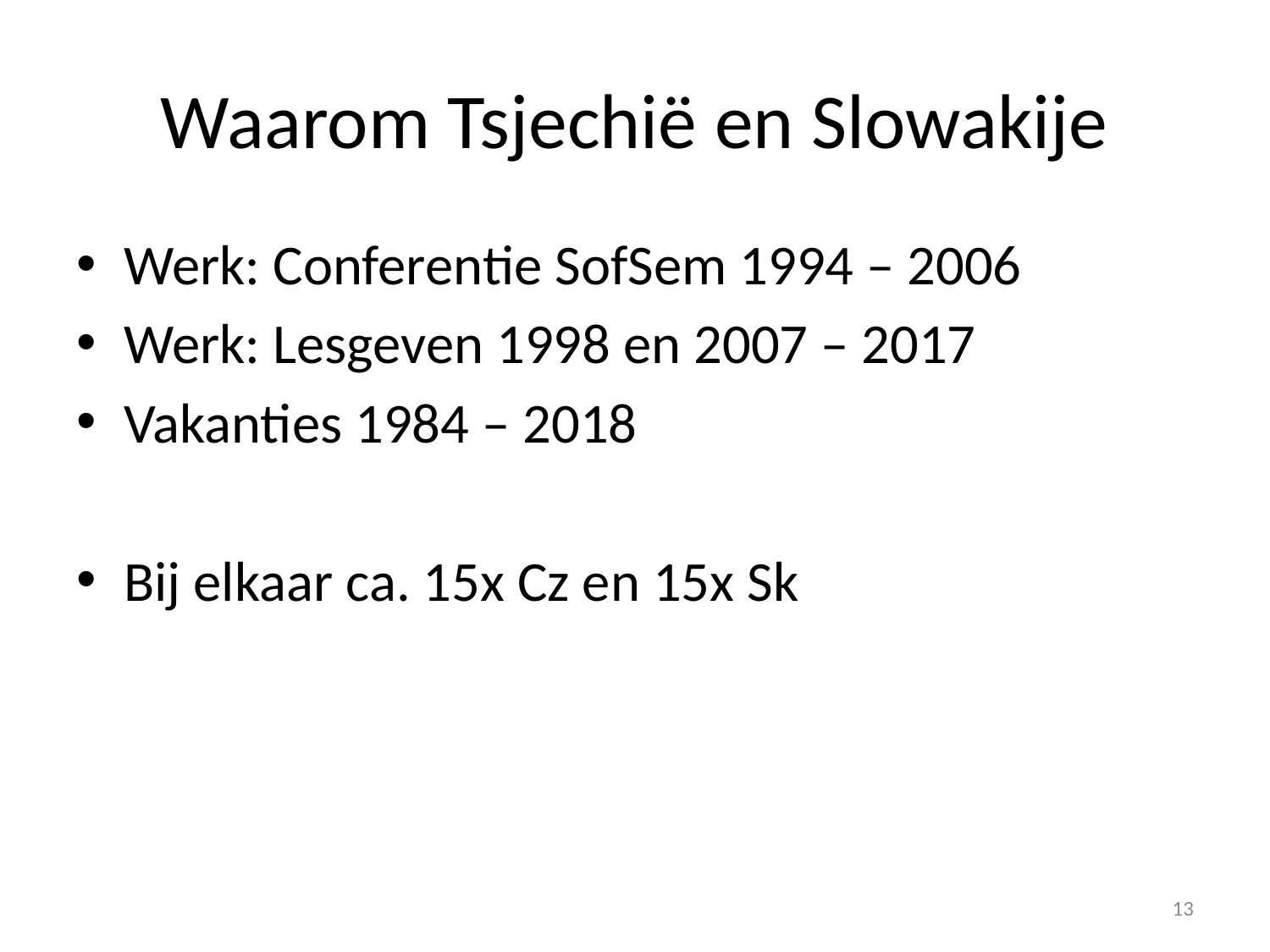

# Waarom Tsjechië en Slowakije
Werk: Conferentie SofSem 1994 – 2006
Werk: Lesgeven 1998 en 2007 – 2017
Vakanties 1984 – 2018

Bij elkaar ca. 15x Cz en 15x Sk
13